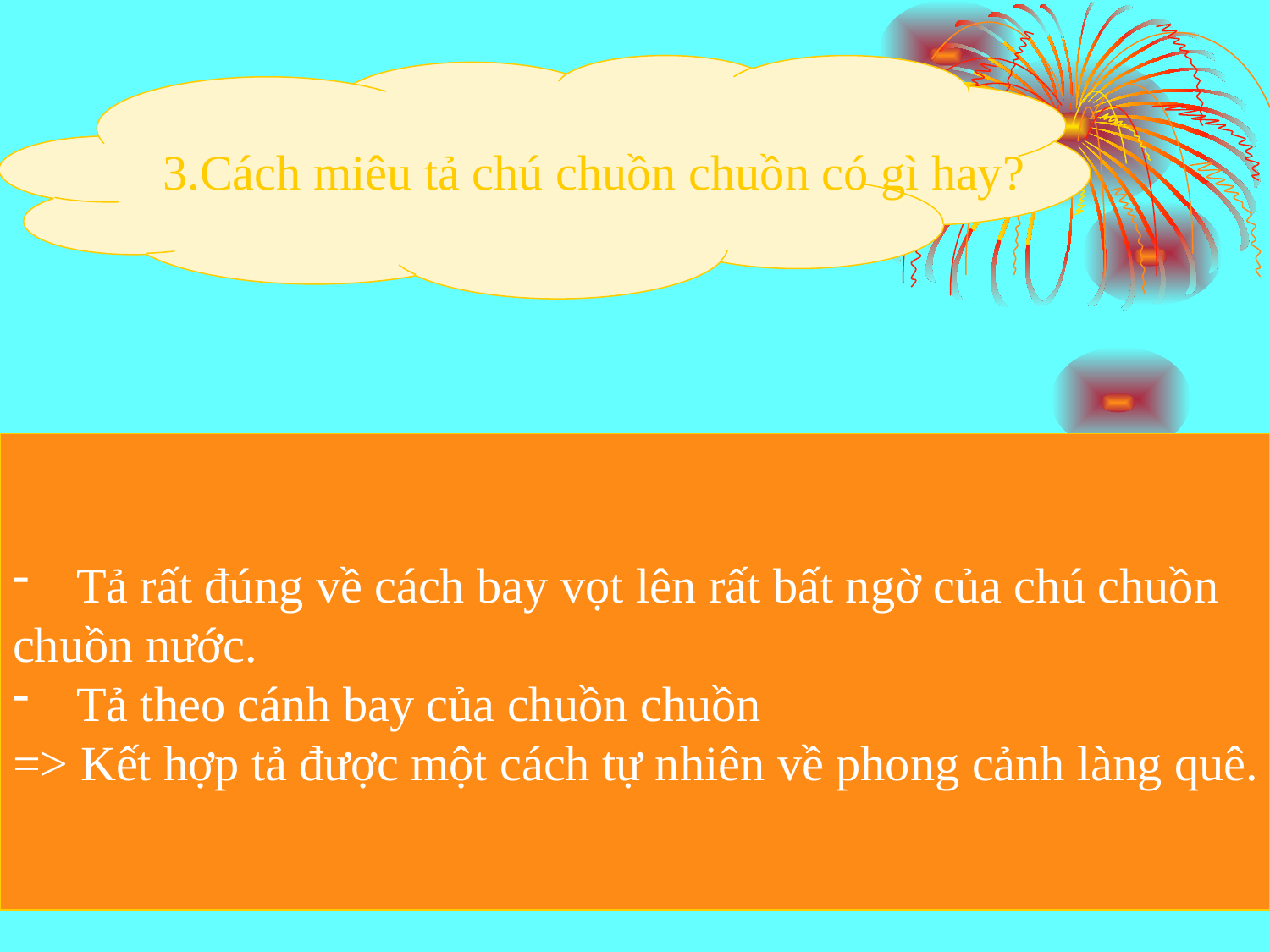

3.Cách miêu tả chú chuồn chuồn có gì hay?
Tả rất đúng về cách bay vọt lên rất bất ngờ của chú chuồn
chuồn nước.
Tả theo cánh bay của chuồn chuồn
=> Kết hợp tả được một cách tự nhiên về phong cảnh làng quê.